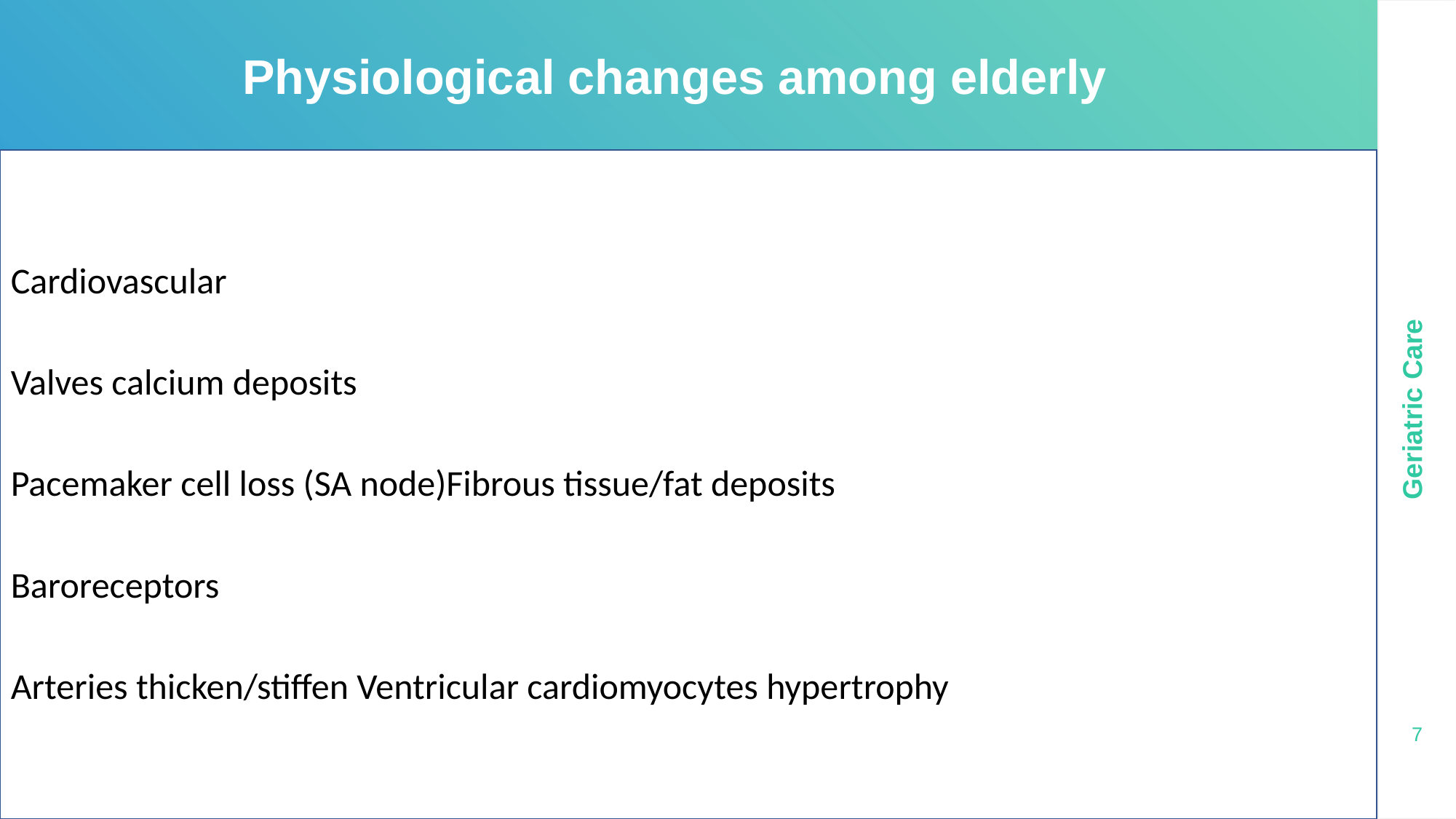

Physiological changes among elderly
Cardiovascular

Valves calcium deposits

Pacemaker cell loss (SA node)Fibrous tissue/fat deposits

Baroreceptors

Arteries thicken/stiffen Ventricular cardiomyocytes hypertrophy
Geriatric Care
7